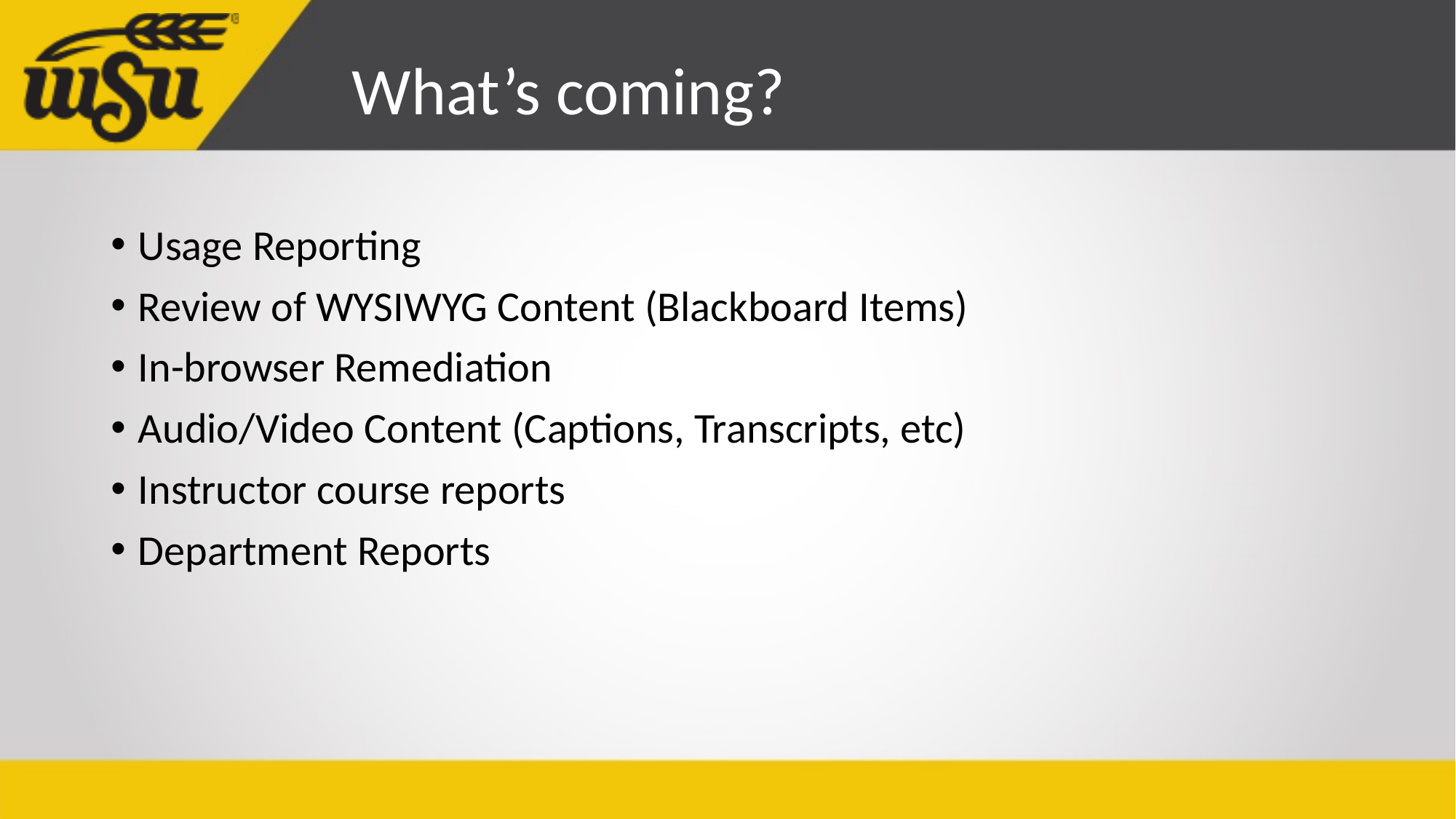

# What’s coming?
Usage Reporting
Review of WYSIWYG Content (Blackboard Items)
In-browser Remediation
Audio/Video Content (Captions, Transcripts, etc)
Instructor course reports
Department Reports